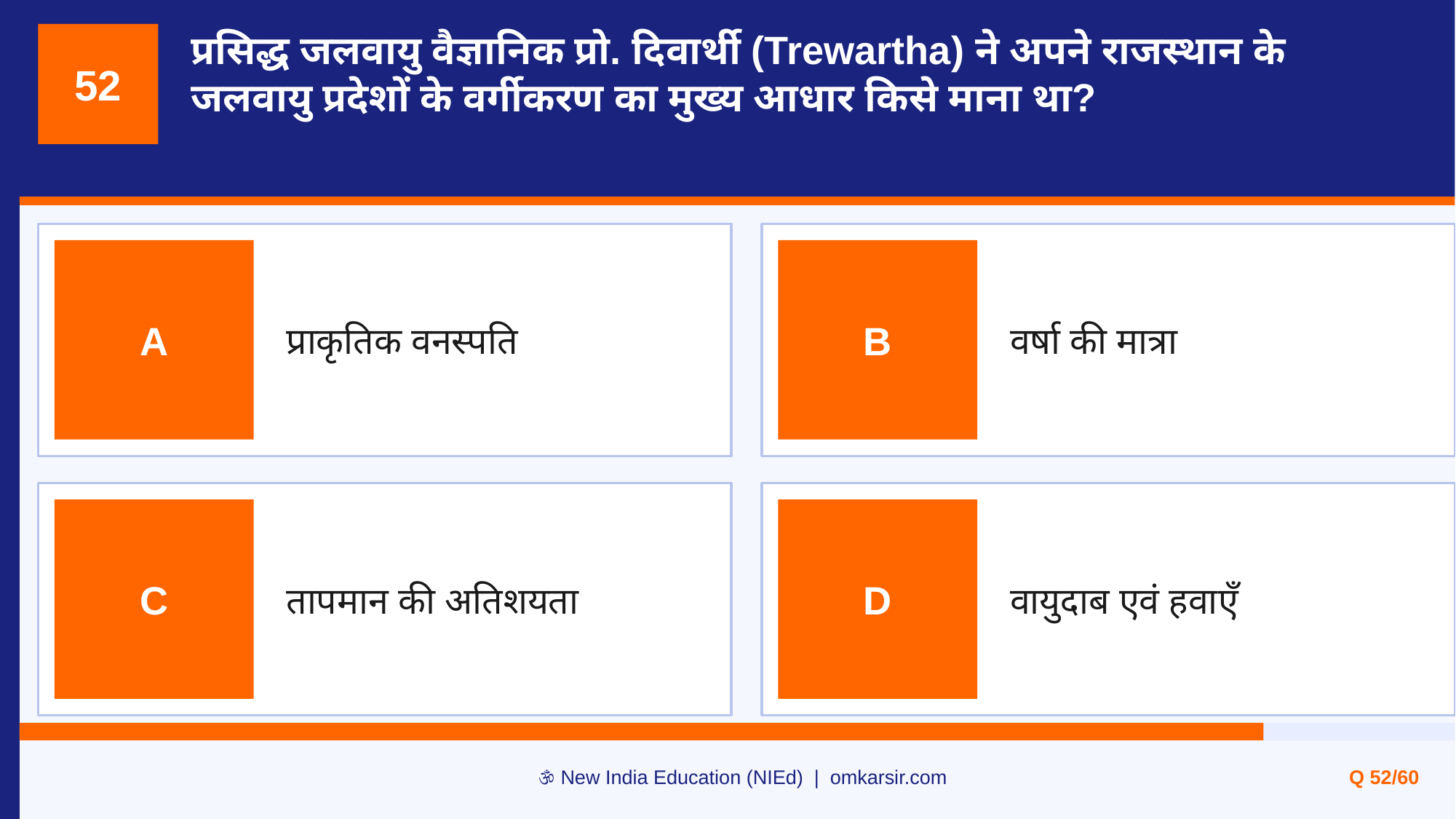

प्रसिद्ध जलवायु वैज्ञानिक प्रो. दिवार्थी (Trewartha) ने अपने राजस्थान के जलवायु प्रदेशों के वर्गीकरण का मुख्य आधार किसे माना था?
52

प्राकृतिक वनस्पति
वर्षा की मात्रा
A
B

तापमान की अतिशयता
वायुदाब एवं हवाएँ
C
D

🕉️ New India Education (NIEd)  |  omkarsir.com
Q 52/60